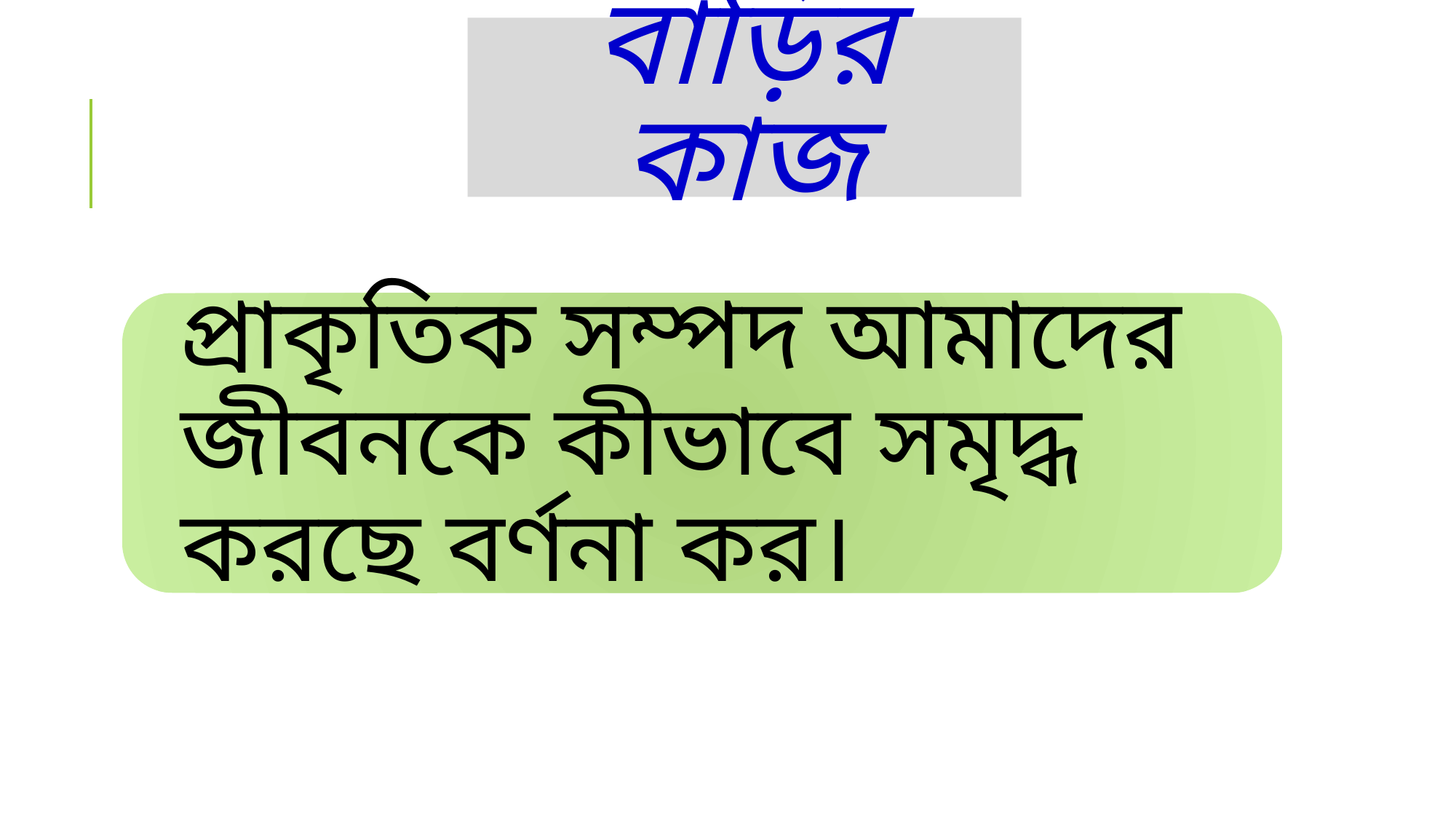

# বাড়ির কাজ
প্রাকৃতিক সম্পদ আমাদের জীবনকে কীভাবে সমৃদ্ধ করছে বর্ণনা কর।